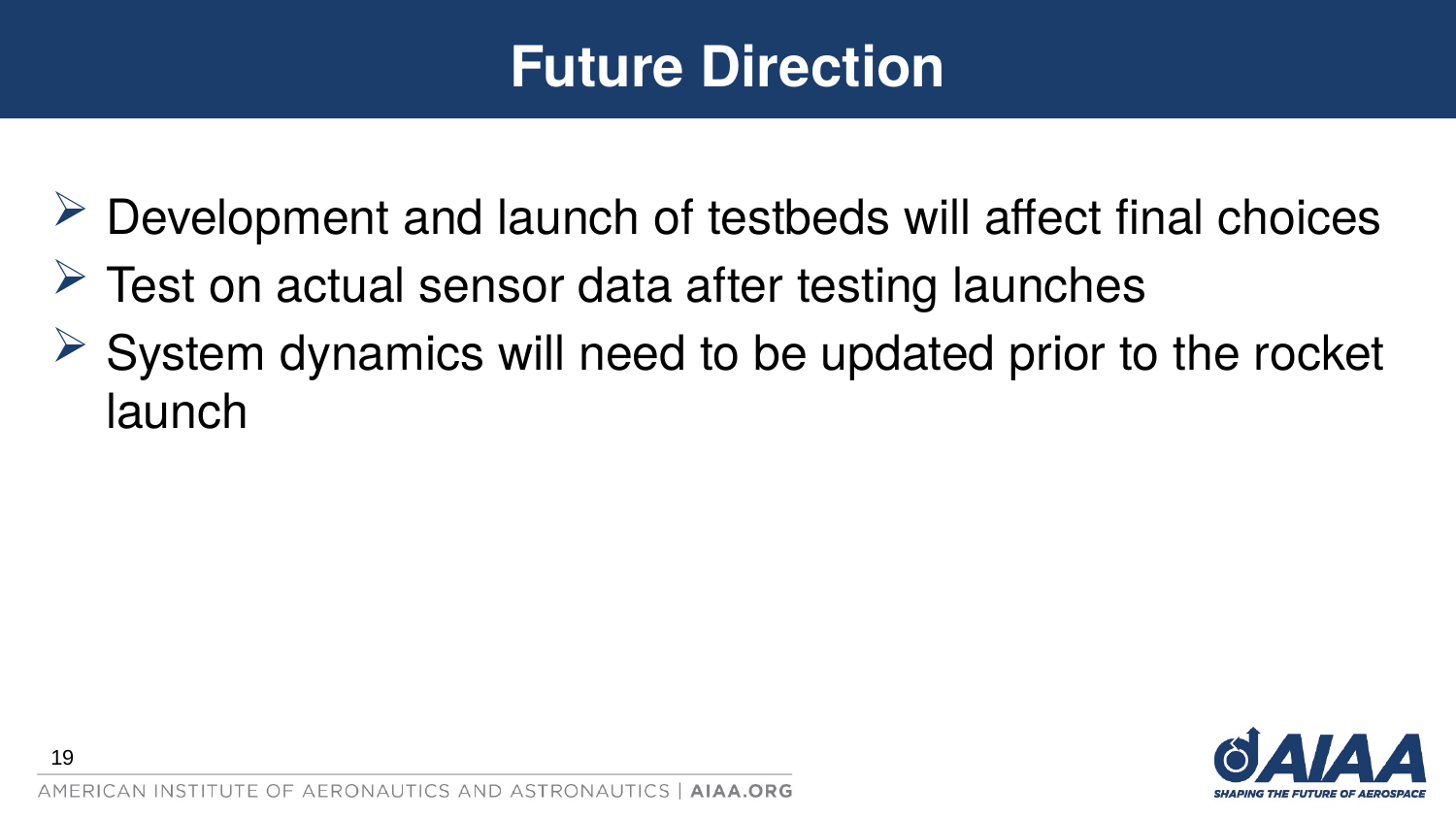

# Future Direction
Development and launch of testbeds will affect final choices
Test on actual sensor data after testing launches
System dynamics will need to be updated prior to the rocket launch
19